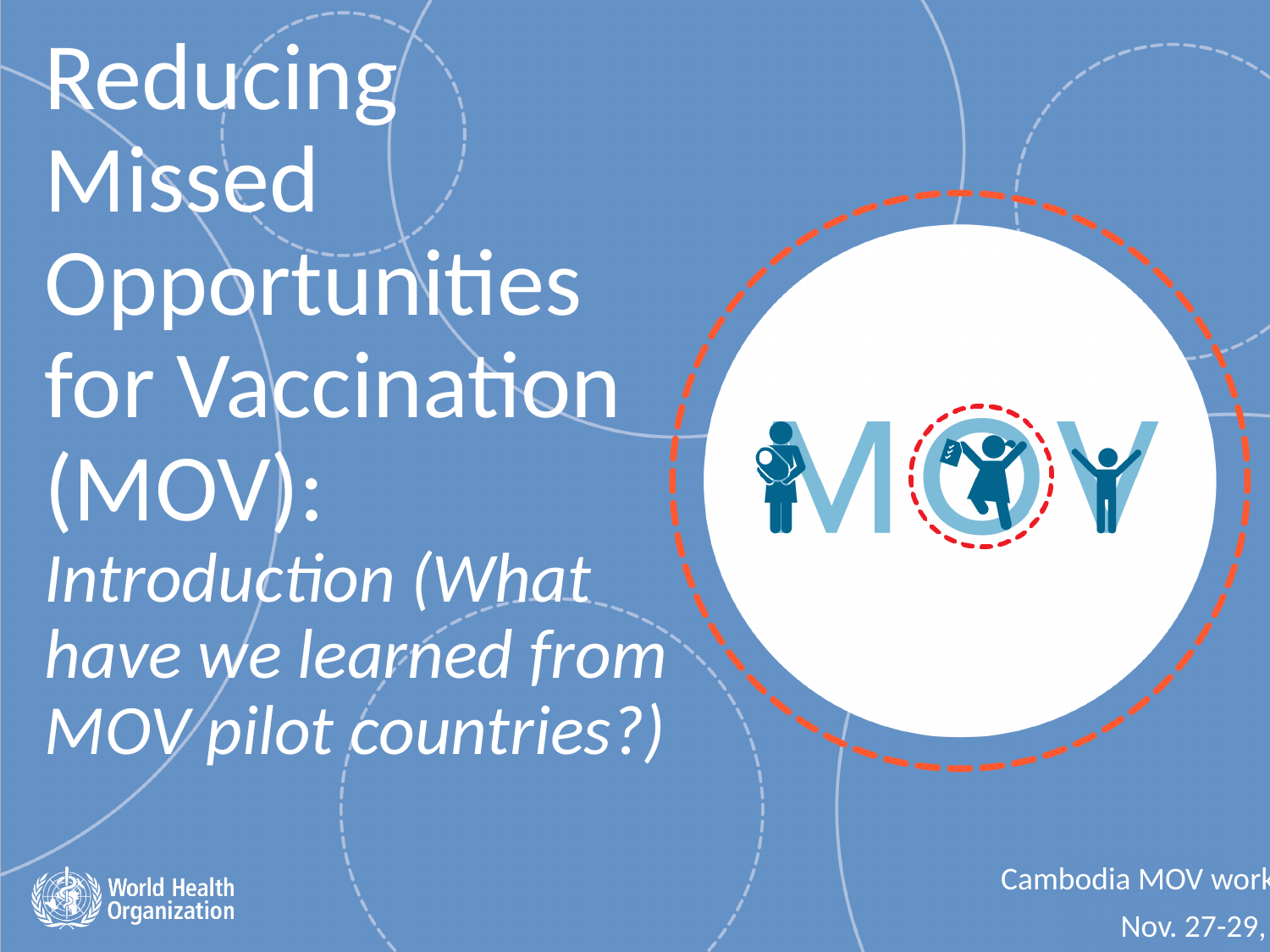

# Reducing Missed Opportunities for Vaccination (MOV): Introduction (What have we learned from MOV pilot countries?)

Cambodia MOV workshop
Nov. 27-29, 2017